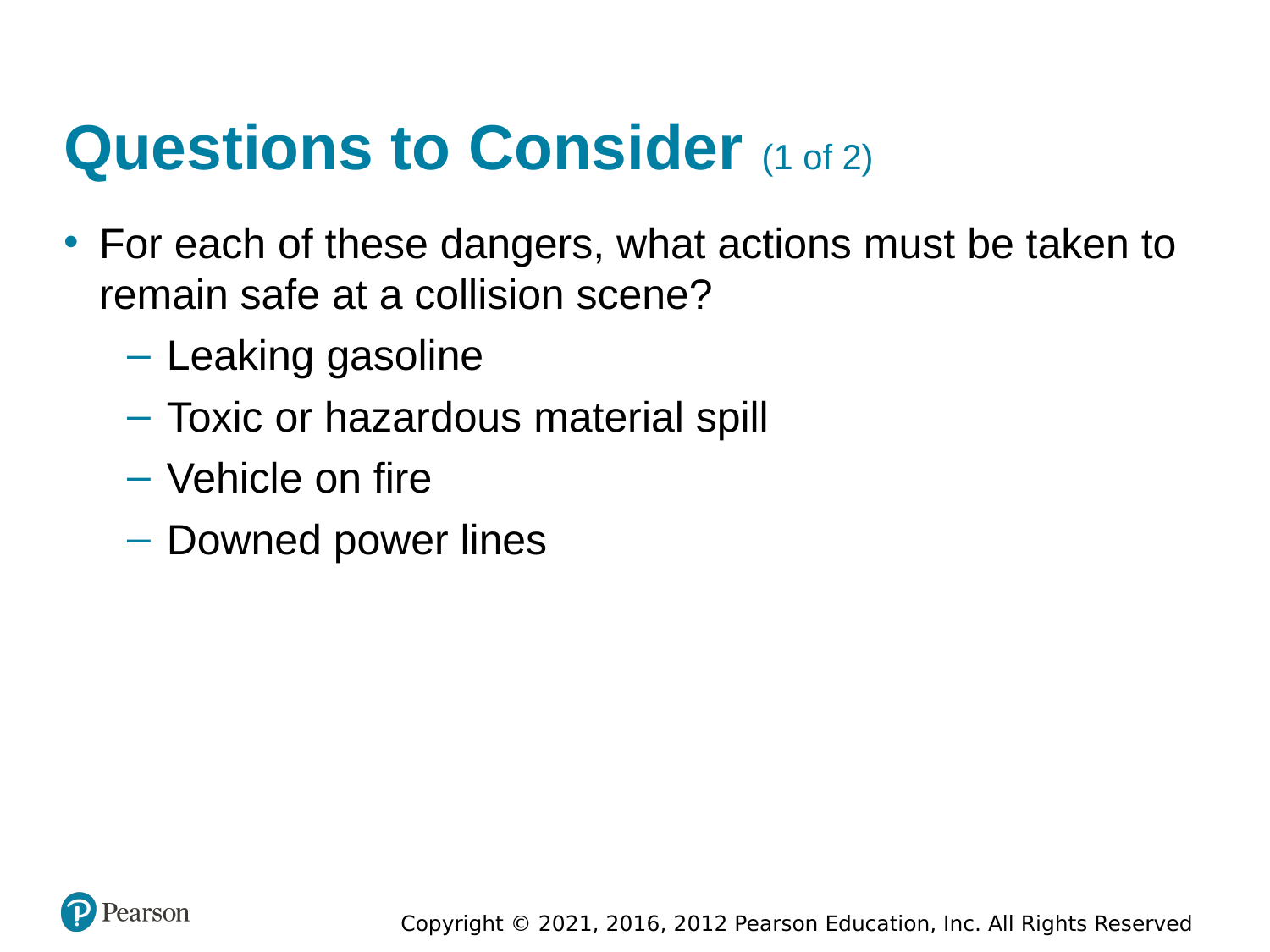

# Questions to Consider (1 of 2)
For each of these dangers, what actions must be taken to remain safe at a collision scene?
Leaking gasoline
Toxic or hazardous material spill
Vehicle on fire
Downed power lines